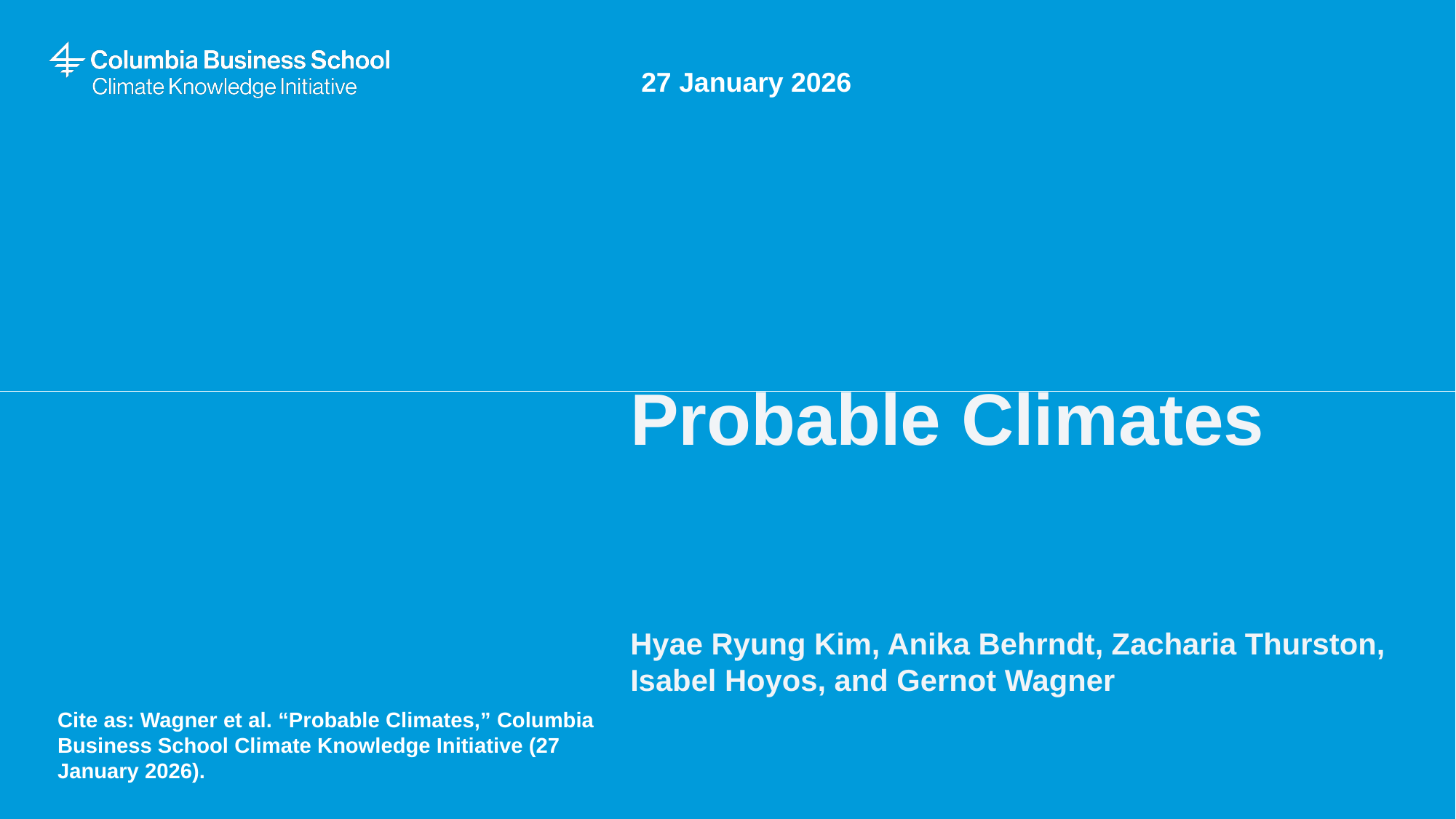

27 January 2026
# Probable Climates
Hyae Ryung Kim, Anika Behrndt, Zacharia Thurston, Isabel Hoyos, and Gernot Wagner
Cite as: Wagner et al. “Probable Climates,” Columbia Business School Climate Knowledge Initiative (27 January 2026).